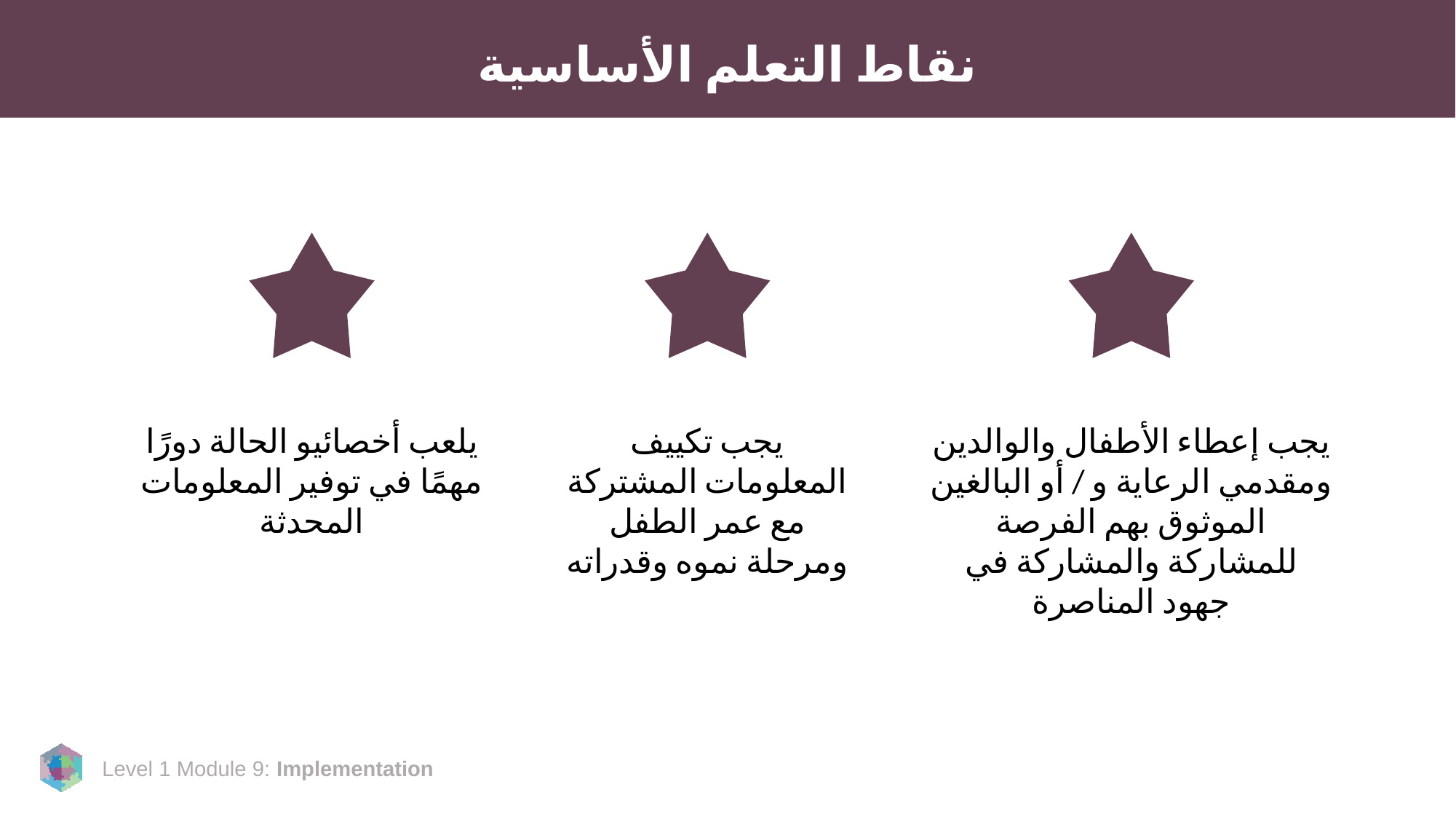

# نقاط التعلم الأساسية

يلعب أخصائيو الحالة دورًا مهمًا في توفير المعلومات المحدثة
يجب تكييف المعلومات المشتركة مع عمر الطفل ومرحلة نموه وقدراته
يجب إعطاء الأطفال والوالدين ومقدمي الرعاية و / أو البالغين الموثوق بهم الفرصة للمشاركة والمشاركة في جهود المناصرة